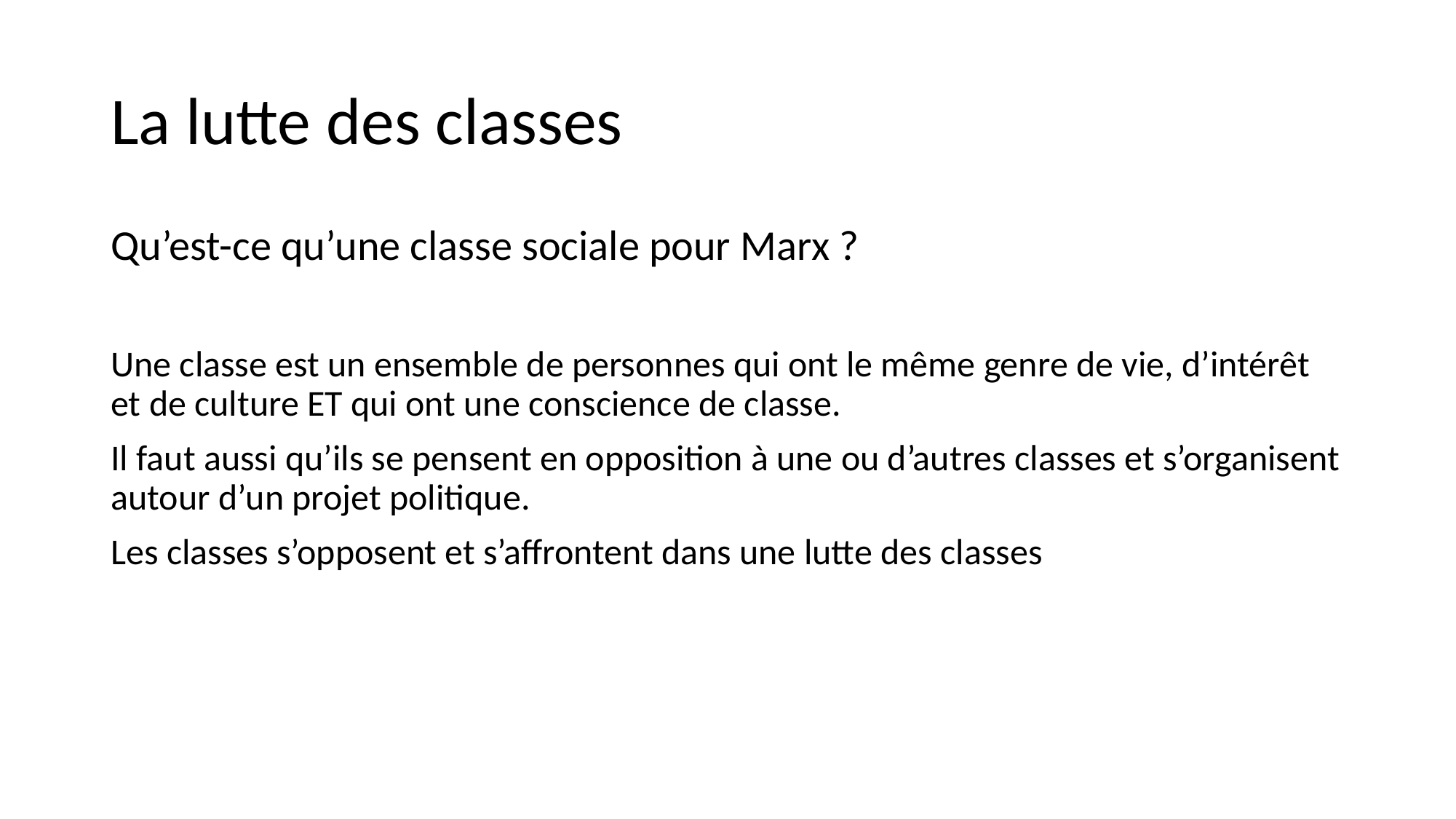

# La lutte des classes
Qu’est-ce qu’une classe sociale pour Marx ?

Une classe est un ensemble de personnes qui ont le même genre de vie, d’intérêt et de culture ET qui ont une conscience de classe.
Il faut aussi qu’ils se pensent en opposition à une ou d’autres classes et s’organisent autour d’un projet politique.
Les classes s’opposent et s’affrontent dans une lutte des classes